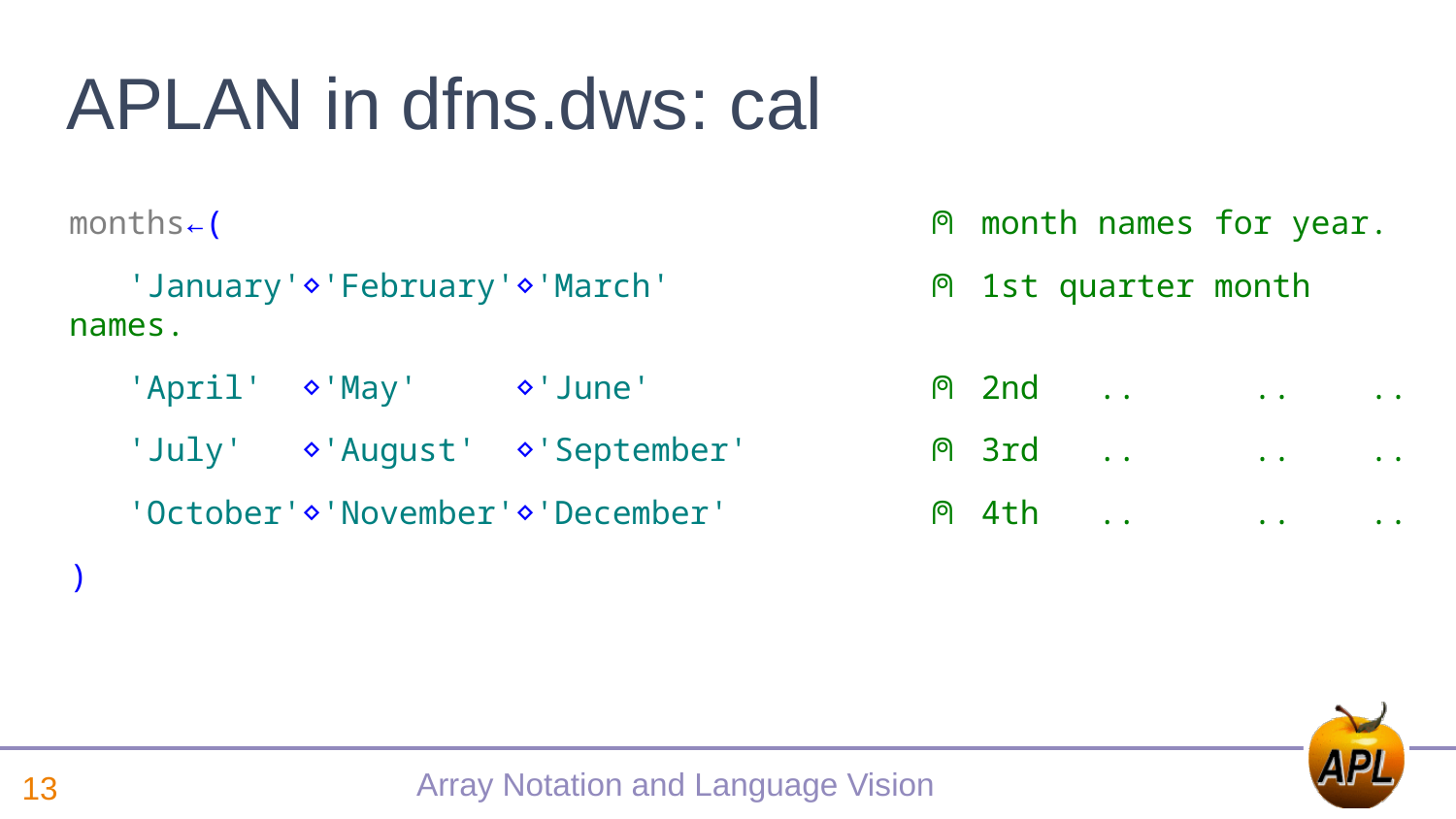

# APLAN in dfns.dws: cal
months←(                                    ⍝ month names for year.
   'January'⋄'February'⋄'March'             ⍝ 1st quarter month names.
   'April'  ⋄'May'     ⋄'June'              ⍝ 2nd   ..      ..    ..
   'July'   ⋄'August'  ⋄'September'         ⍝ 3rd   ..      ..    ..
   'October'⋄'November'⋄'December'          ⍝ 4th   ..      ..    ..
)